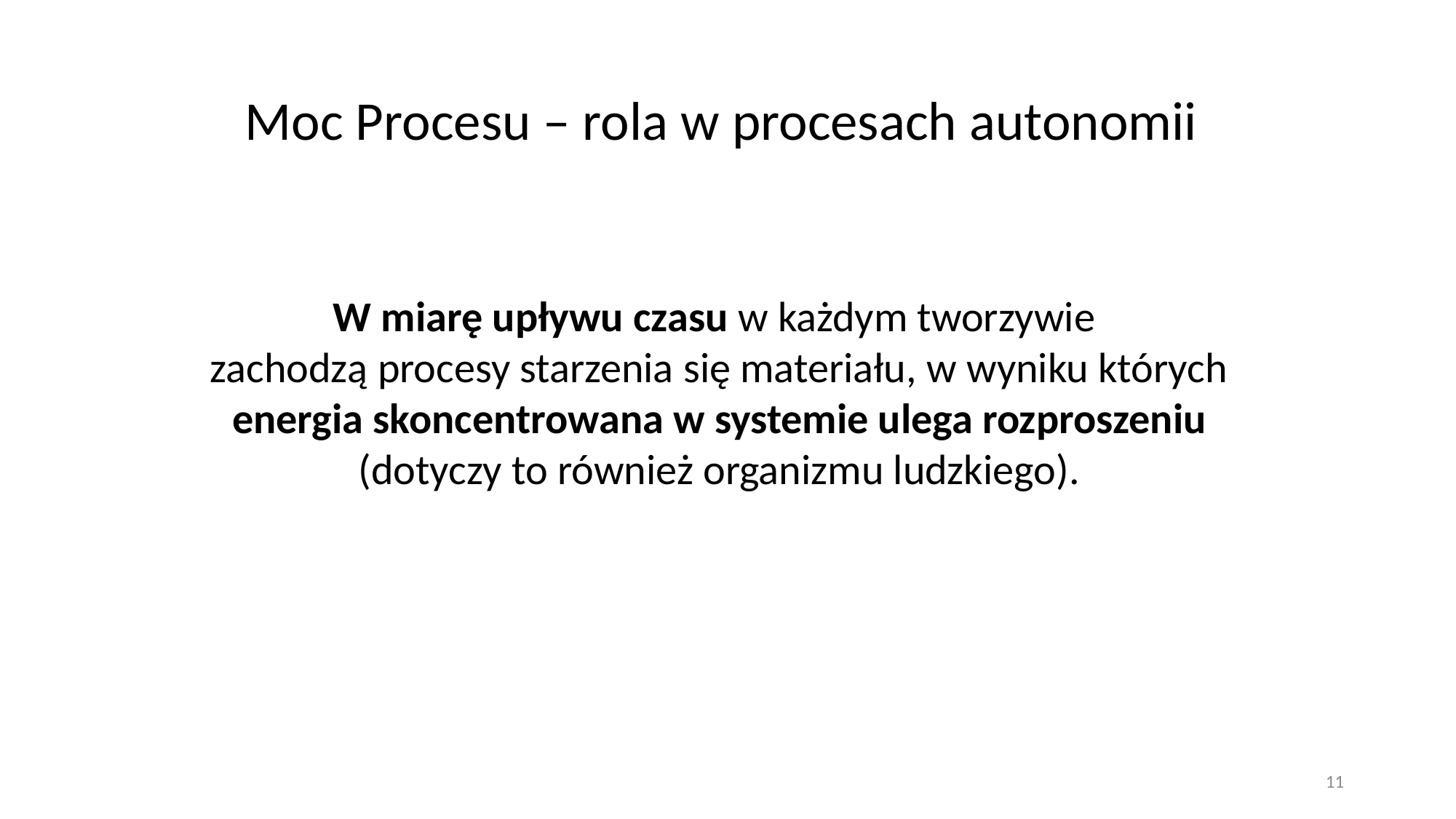

# Moc Procesu – rola w procesach autonomii
W miarę upływu czasu w każdym tworzywie
zachodzą procesy starzenia się materiału, w wyniku których energia skoncentrowana w systemie ulega rozproszeniu (dotyczy to również organizmu ludzkiego).
11